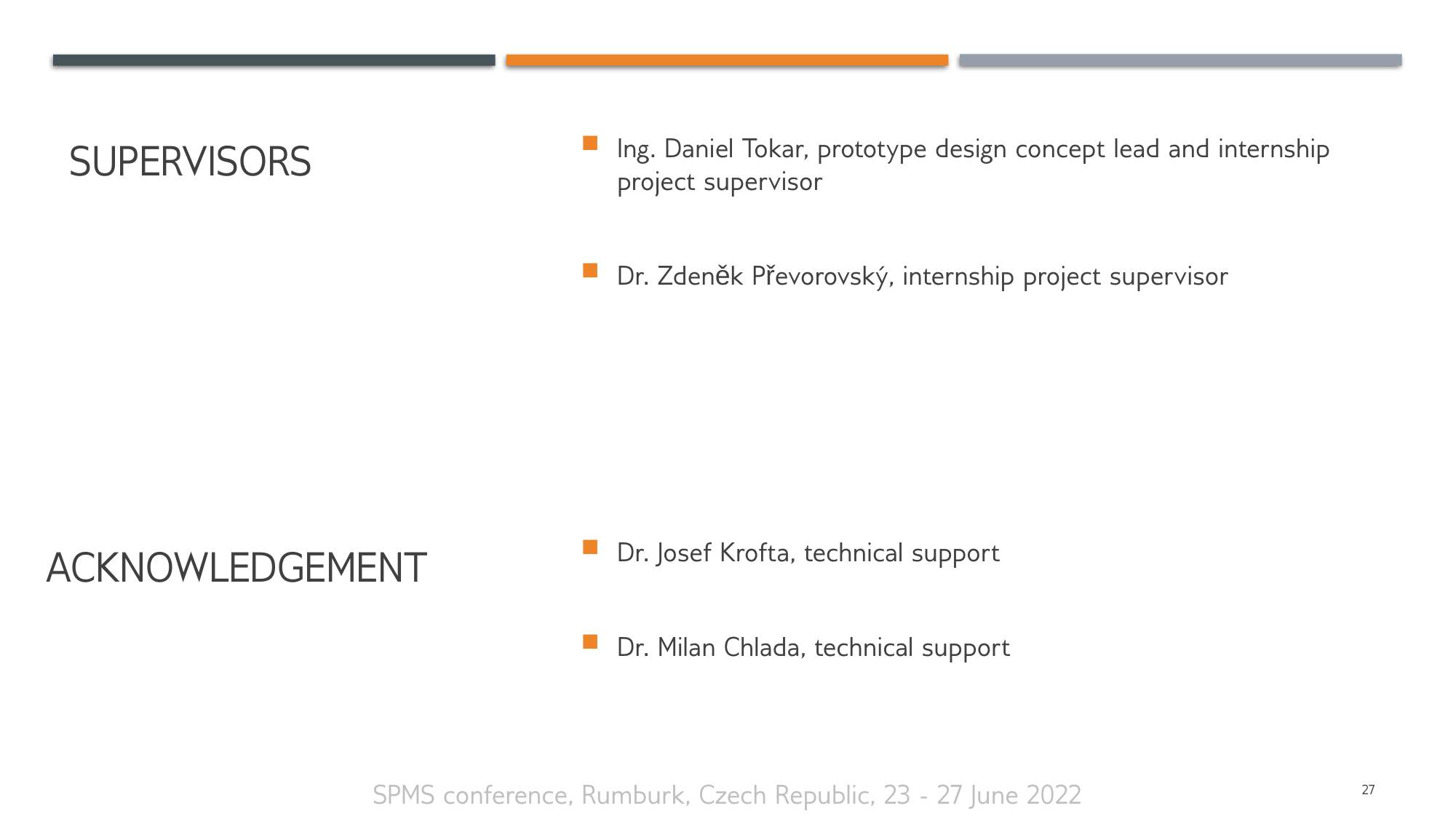

SUPERVISORS
Ing. Daniel Tokar, prototype design concept lead and internship project supervisor

Dr. Zdeněk Převorovský, internship project supervisor
Dr. Josef Krofta, technical support

Dr. Milan Chlada, technical support
Acknowledgement
27
SPMS conference, Rumburk, Czech Republic, 23 - 27 June 2022